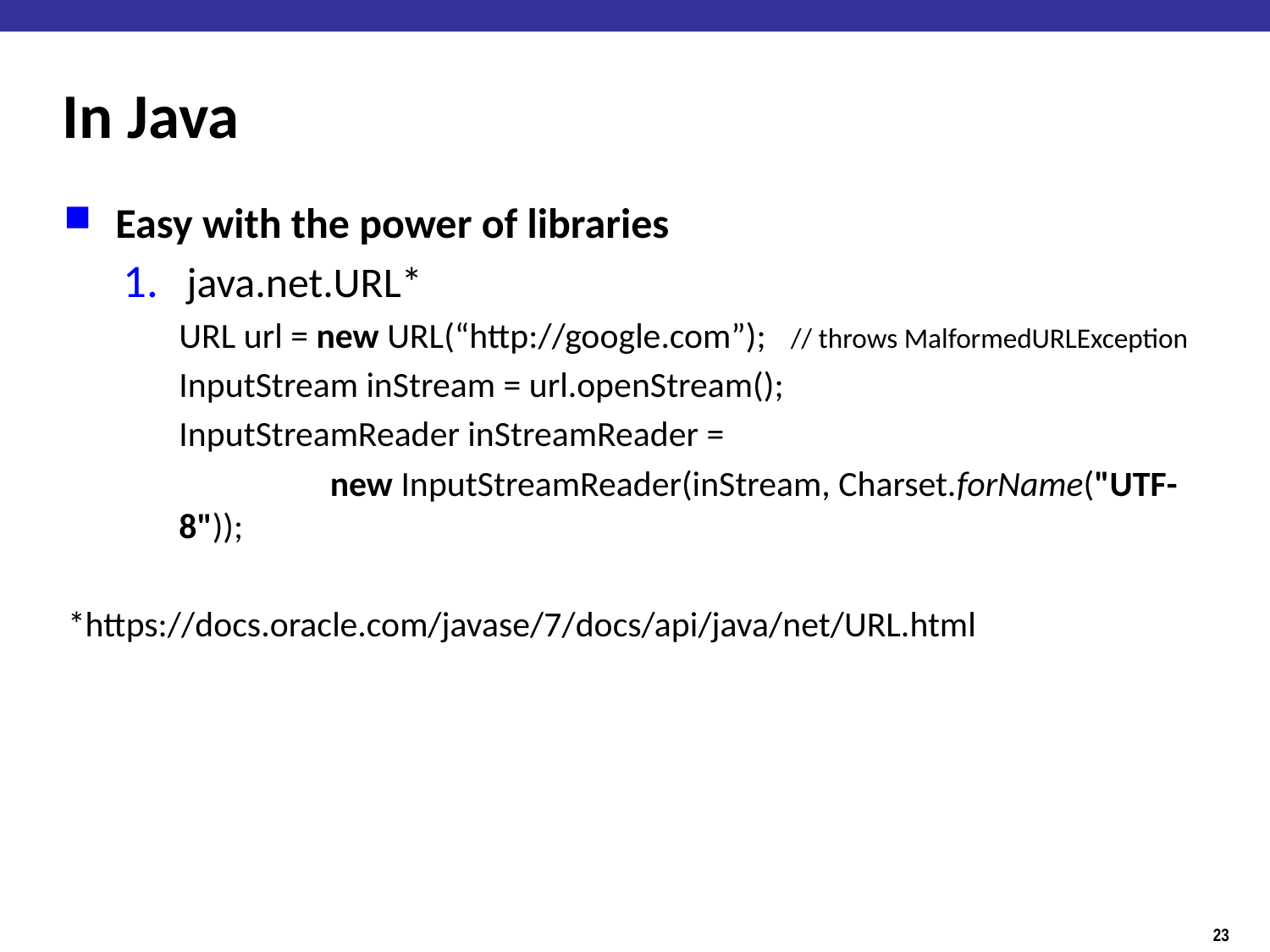

# In Java
Easy with the power of libraries
java.net.URL*
URL url = new URL(“http://google.com”);   // throws MalformedURLException
InputStream inStream = url.openStream();
InputStreamReader inStreamReader =
	   new InputStreamReader(inStream, Charset.forName("UTF-8"));

*https://docs.oracle.com/javase/7/docs/api/java/net/URL.html